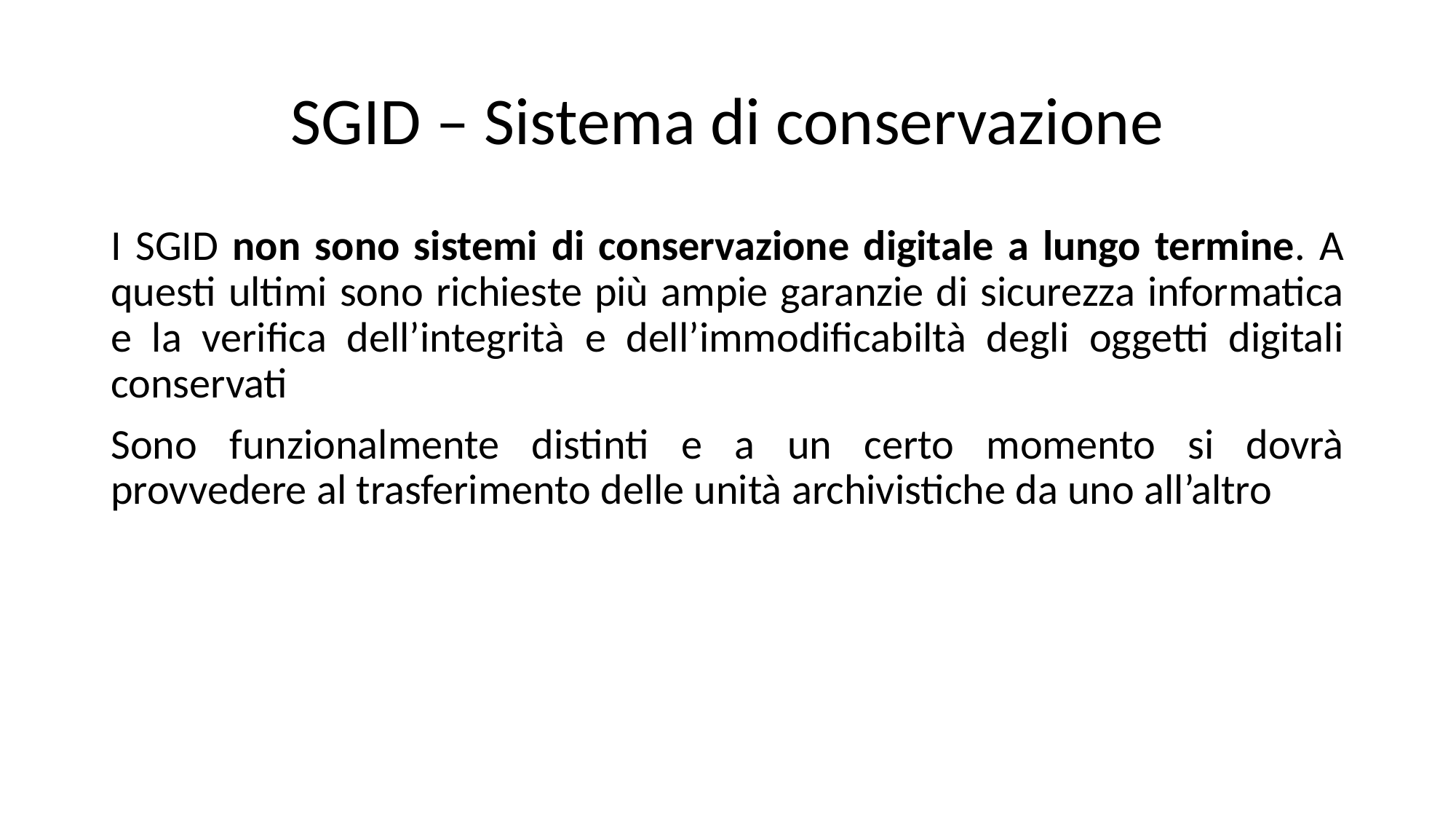

# SGID – Sistema di conservazione
I SGID non sono sistemi di conservazione digitale a lungo termine. A questi ultimi sono richieste più ampie garanzie di sicurezza informatica e la verifica dell’integrità e dell’immodificabiltà degli oggetti digitali conservati
Sono funzionalmente distinti e a un certo momento si dovrà provvedere al trasferimento delle unità archivistiche da uno all’altro